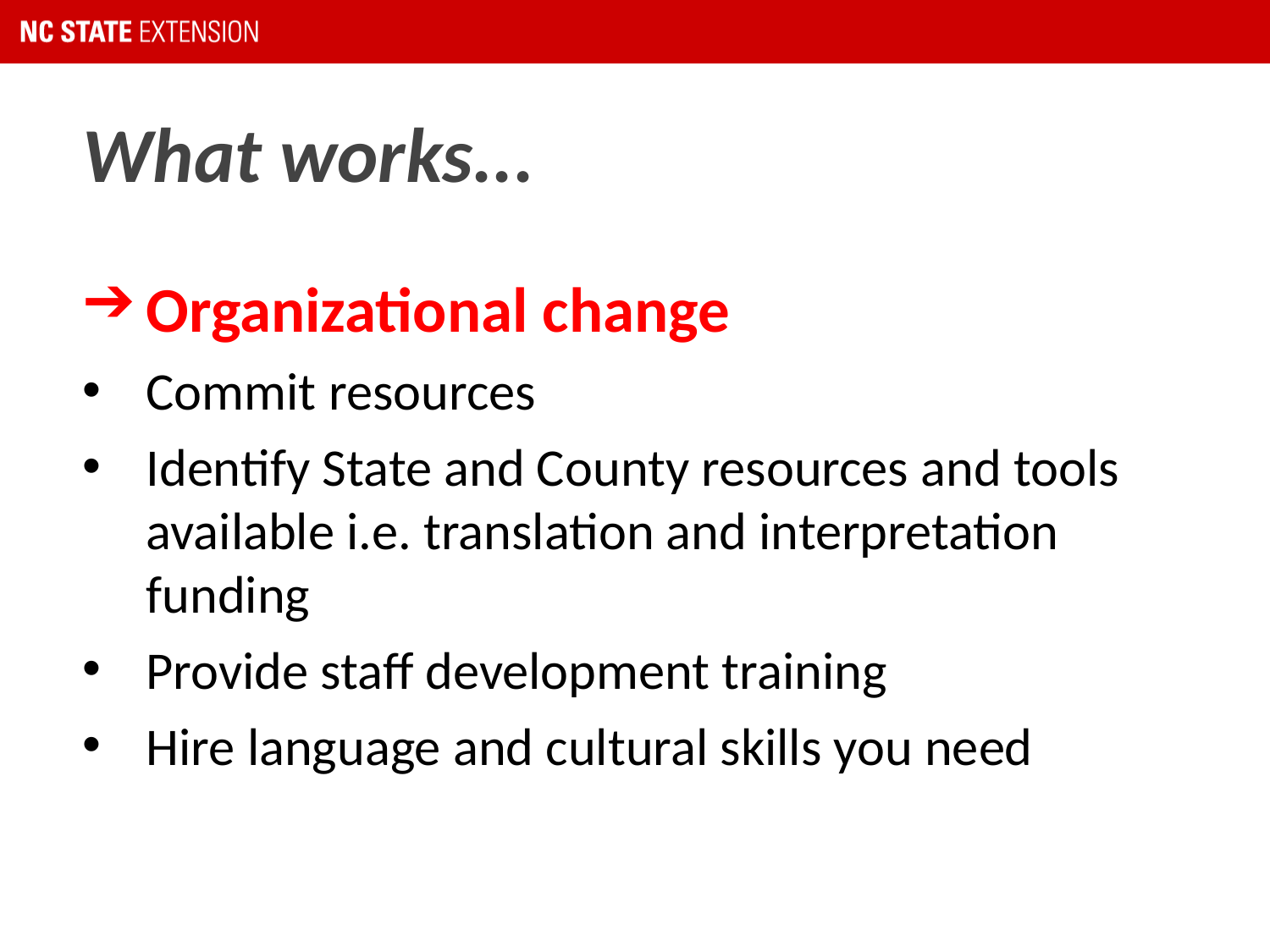

# What works...

Organizational change
Commit resources
Identify State and County resources and tools available i.e. translation and interpretation funding
Provide staff development training
Hire language and cultural skills you need